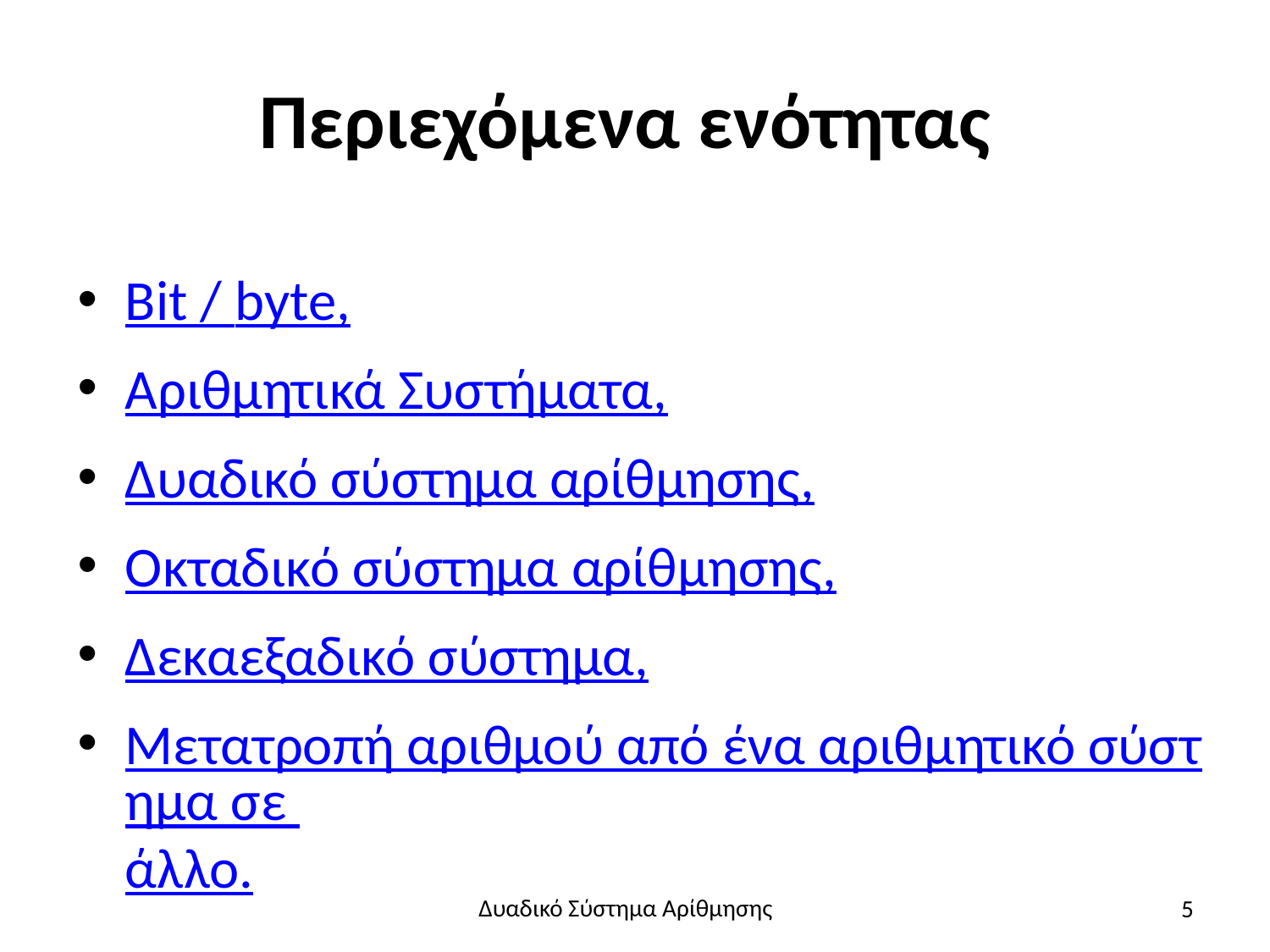

# Περιεχόμενα ενότητας
Bit / byte,
Αριθμητικά Συστήματα,
Δυαδικό σύστημα αρίθμησης,
Οκταδικό σύστημα αρίθμησης,
Δεκαεξαδικό σύστημα,
Μετατροπή αριθμού από ένα αριθμητικό σύστημα σε άλλο.

5
Δυαδικό Σύστημα Αρίθμησης